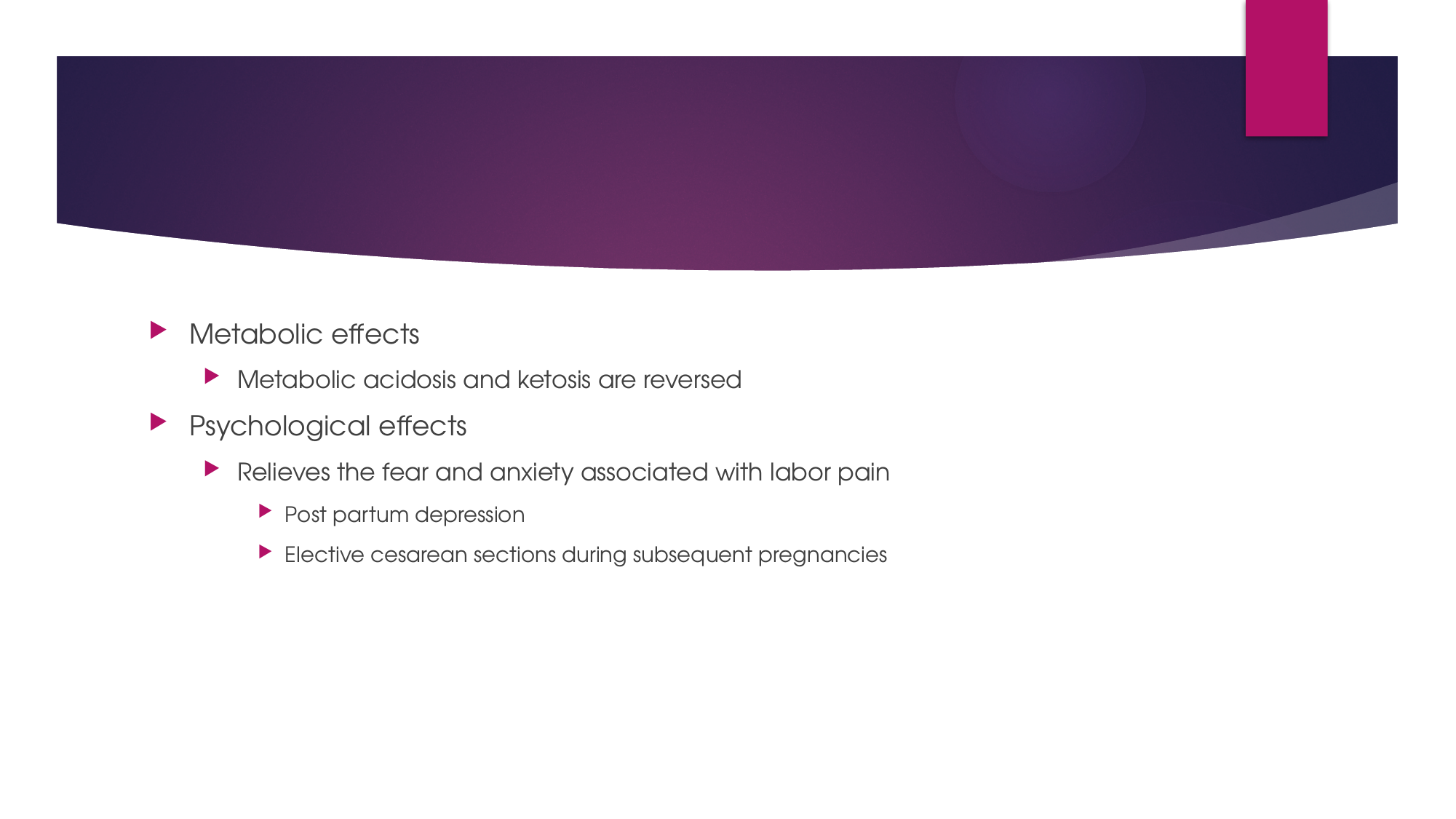

#
Metabolic effects
Metabolic acidosis and ketosis are reversed
Psychological effects
Relieves the fear and anxiety associated with labor pain
Post partum depression
Elective cesarean sections during subsequent pregnancies